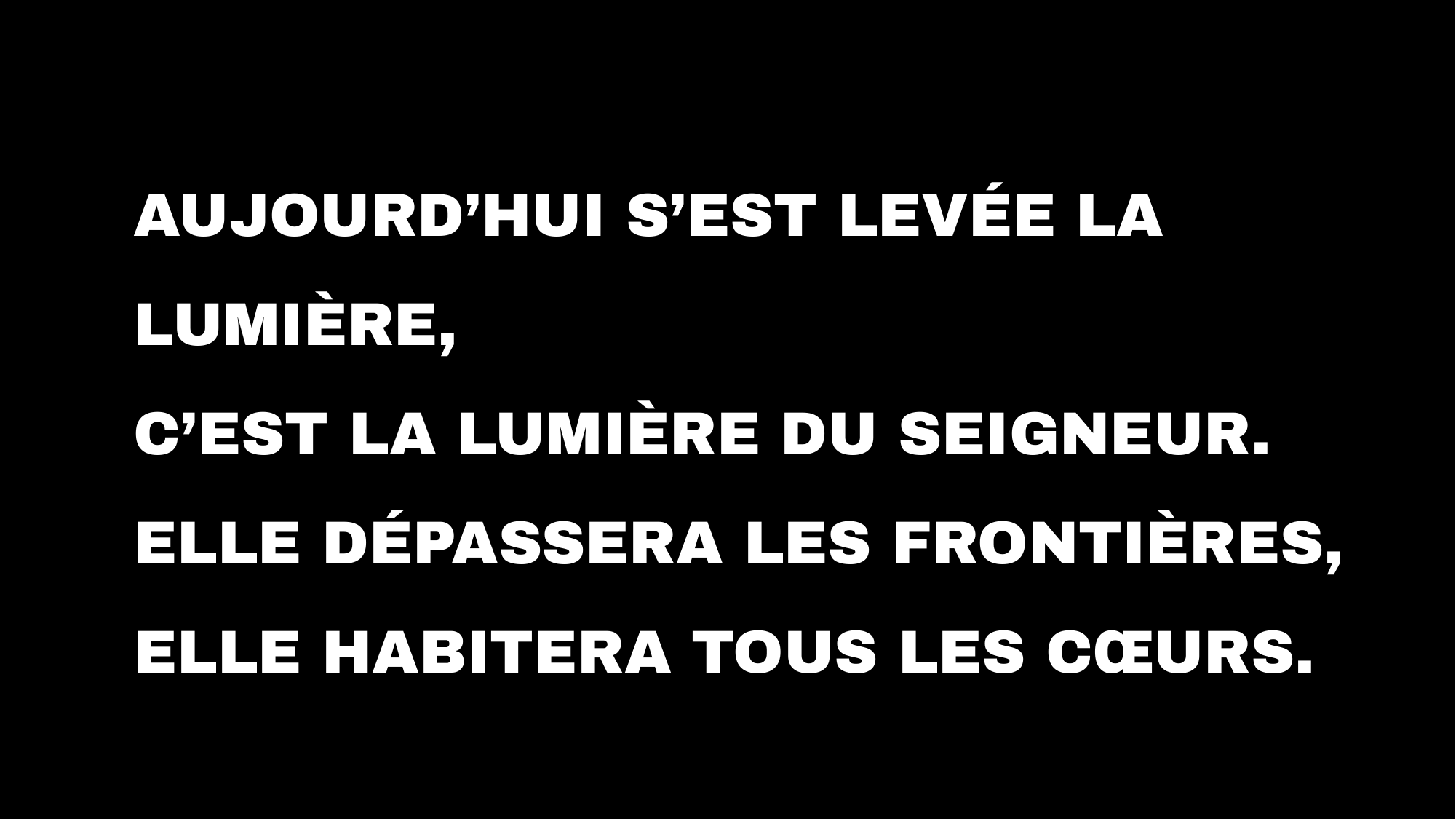

Aujourd’hui s’est levée la lumière,
c’est la lumière du seigneur. Elle dépassera les frontières, elle habitera tous les cœurs.